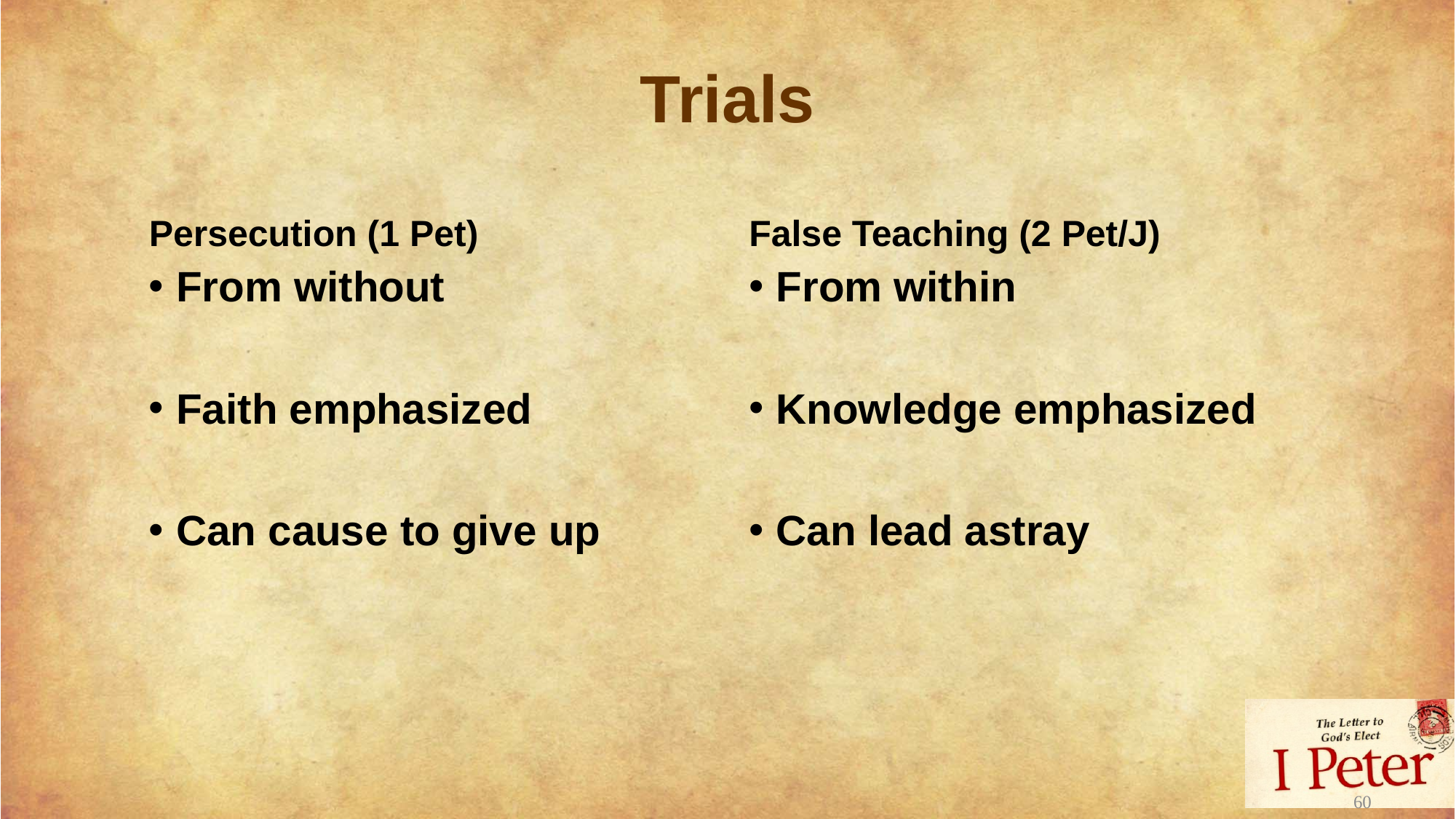

# Trials
Persecution (1 Pet)
False Teaching (2 Pet/J)
From without

Faith emphasized

Can cause to give up
From within

Knowledge emphasized

Can lead astray
60